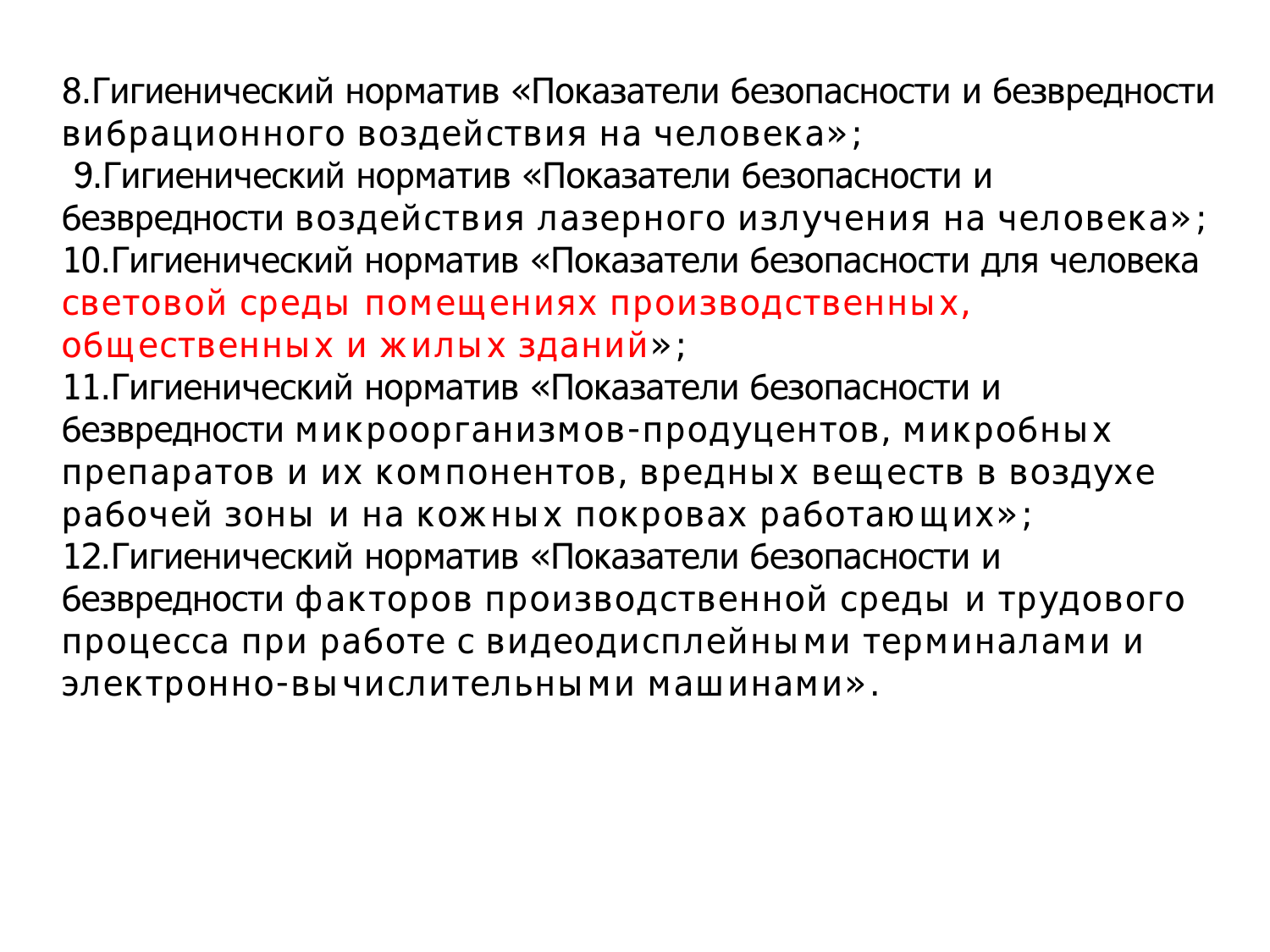

8.Гигиенический норматив «Показатели безопасности и безвредности вибрационного воздействия на человека»;
 9.Гигиенический норматив «Показатели безопасности и безвредности воздействия лазерного излучения на человека»;
10.Гигиенический норматив «Показатели безопасности для человека световой среды помещениях производственных, общественных и жилых зданий»;
11.Гигиенический норматив «Показатели безопасности и безвредности микроорганизмов-продуцентов, микробных препаратов и их компонентов, вредных веществ в воздухе рабочей зоны и на кожных покровах работающих»;
12.Гигиенический норматив «Показатели безопасности и безвредности факторов производственной среды и трудового процесса при работе с видеодисплейными терминалами и электронно-вычислительными машинами».